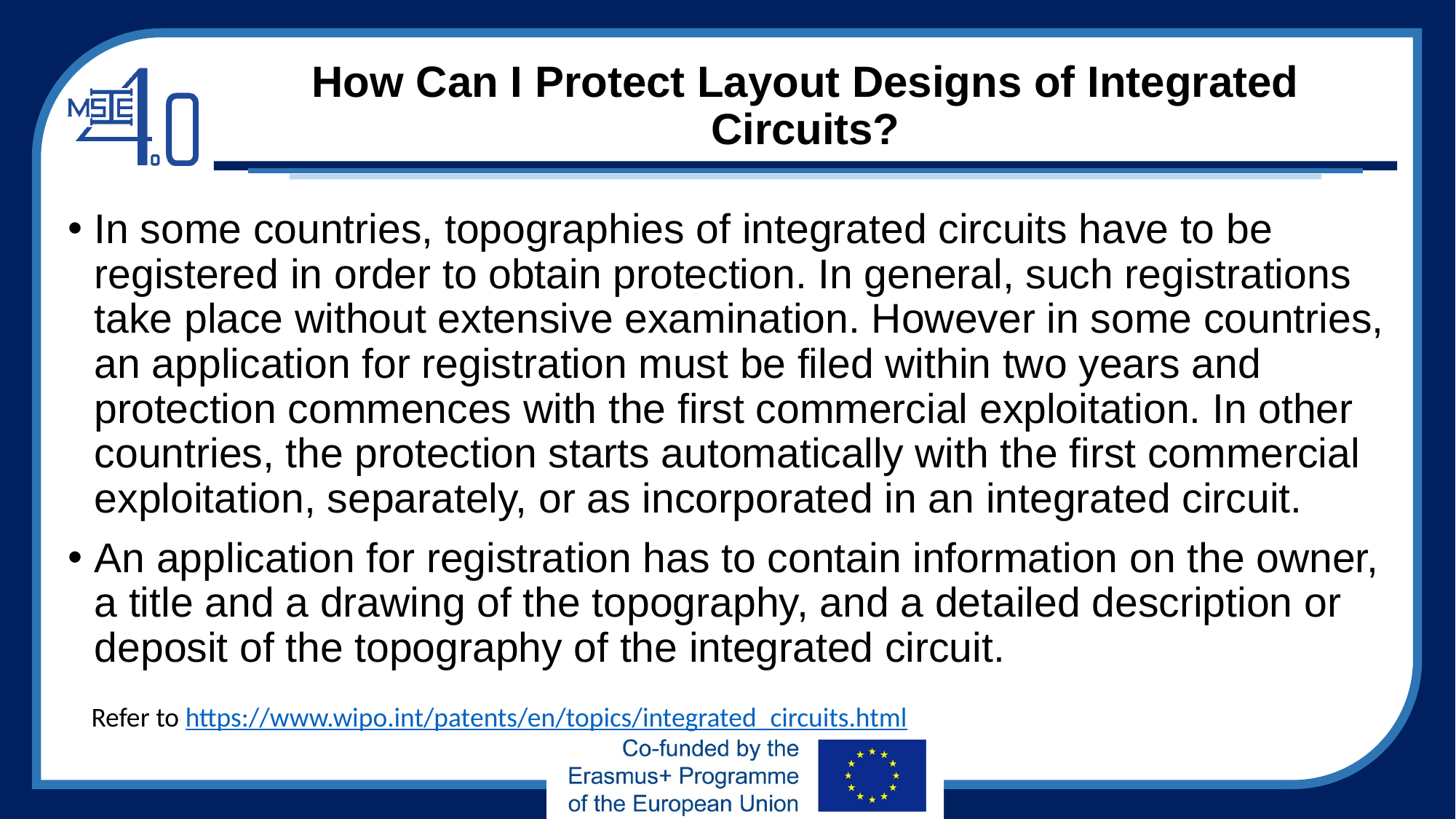

# How Can I Protect Layout Designs of Integrated Circuits?
In some countries, topographies of integrated circuits have to be registered in order to obtain protection. In general, such registrations take place without extensive examination. However in some countries, an application for registration must be filed within two years and protection commences with the first commercial exploitation. In other countries, the protection starts automatically with the first commercial exploitation, separately, or as incorporated in an integrated circuit.
An application for registration has to contain information on the owner, a title and a drawing of the topography, and a detailed description or deposit of the topography of the integrated circuit.
Refer to https://www.wipo.int/patents/en/topics/integrated_circuits.html